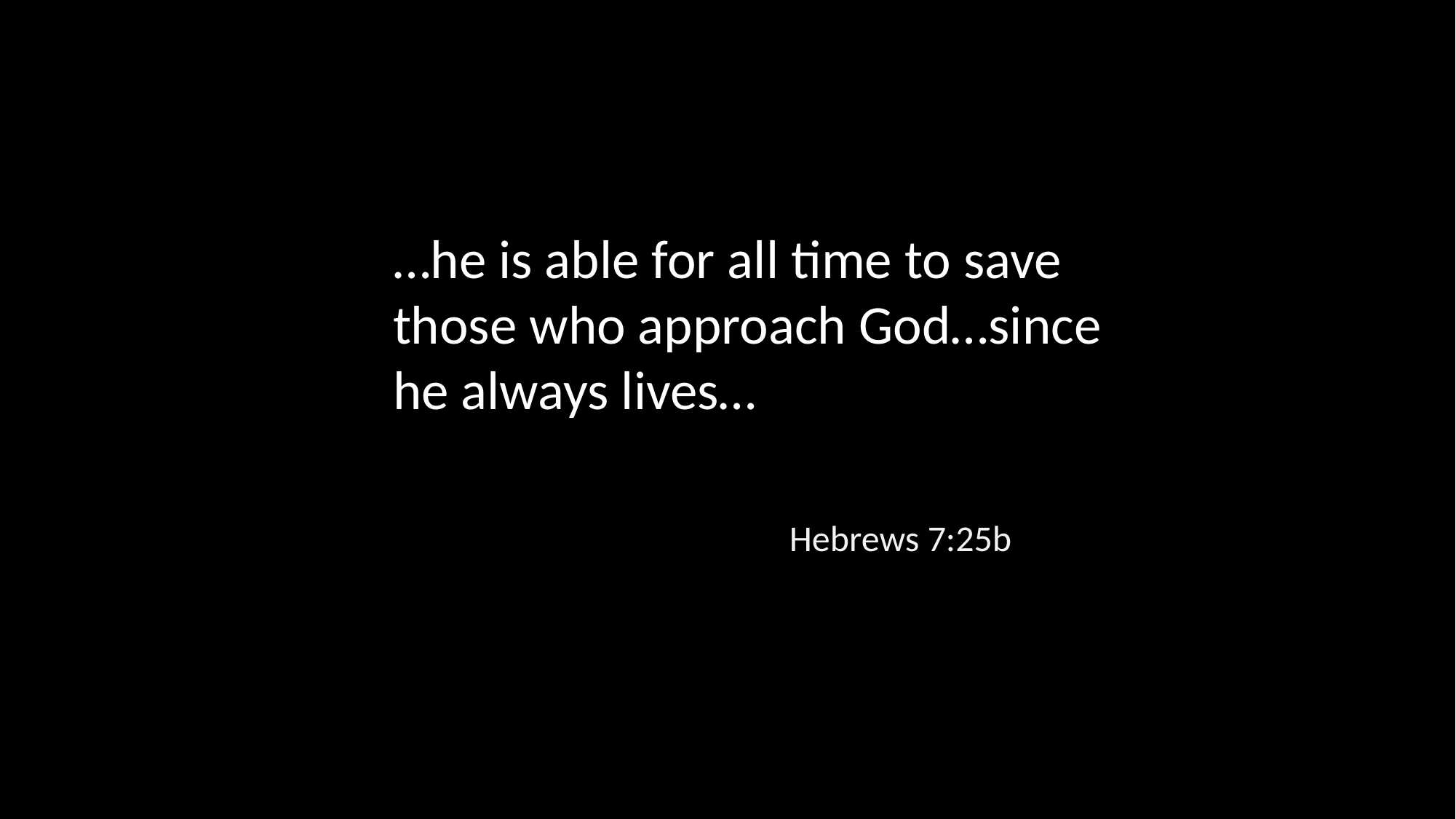

…he is able for all time to save those who approach God…since he always lives…
Hebrews 7:25b